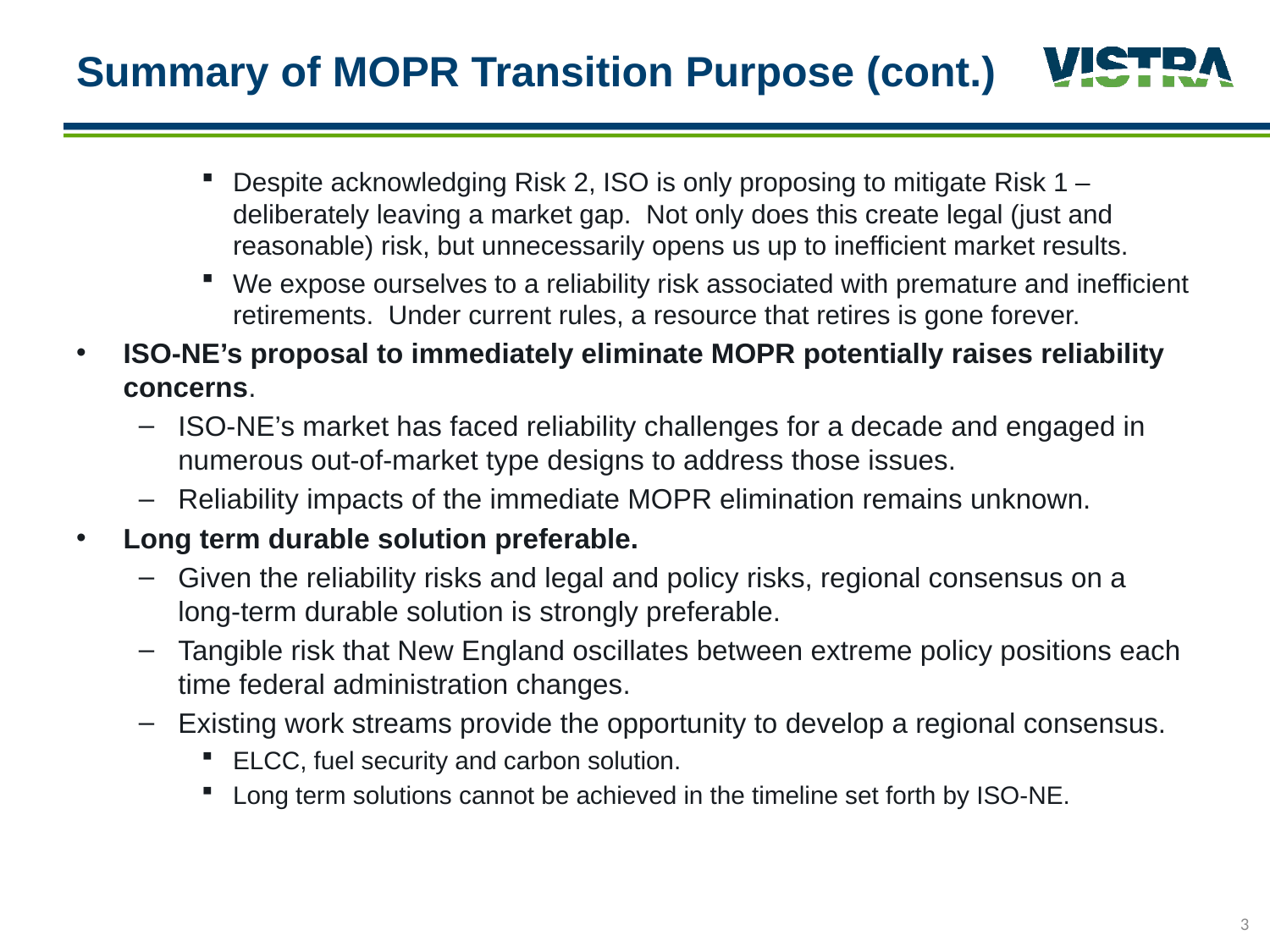

# Summary of MOPR Transition Purpose (cont.)
Despite acknowledging Risk 2, ISO is only proposing to mitigate Risk 1 – deliberately leaving a market gap.  Not only does this create legal (just and reasonable) risk, but unnecessarily opens us up to inefficient market results.
We expose ourselves to a reliability risk associated with premature and inefficient retirements.  Under current rules, a resource that retires is gone forever.
ISO-NE’s proposal to immediately eliminate MOPR potentially raises reliability concerns.
ISO-NE’s market has faced reliability challenges for a decade and engaged in numerous out-of-market type designs to address those issues.
Reliability impacts of the immediate MOPR elimination remains unknown.
Long term durable solution preferable.
Given the reliability risks and legal and policy risks, regional consensus on a long-term durable solution is strongly preferable.
Tangible risk that New England oscillates between extreme policy positions each time federal administration changes.
Existing work streams provide the opportunity to develop a regional consensus.
ELCC, fuel security and carbon solution.
Long term solutions cannot be achieved in the timeline set forth by ISO-NE.

3